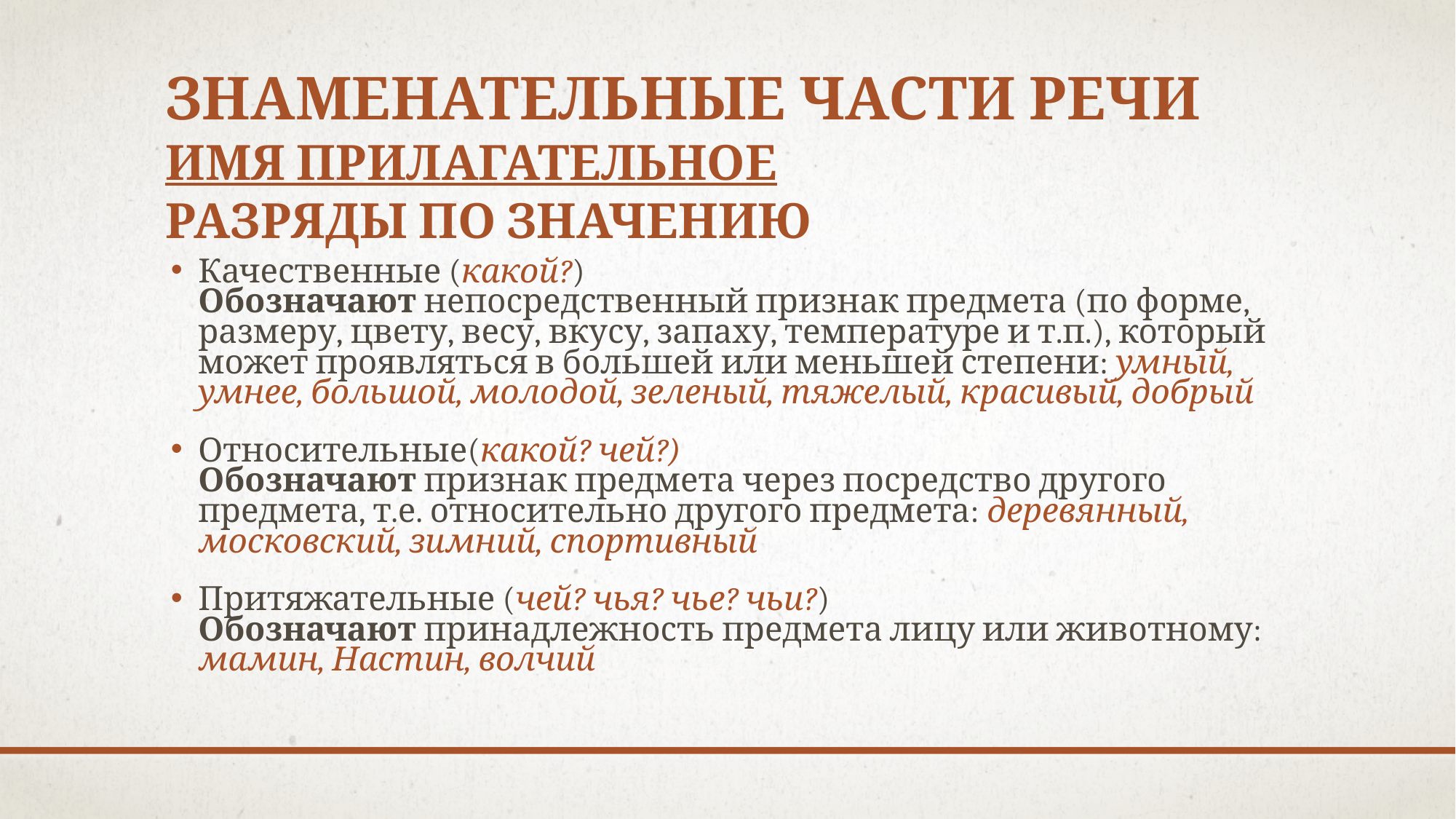

# Знаменательные части речи Имя прилагательное разряды по значению
Качественные (какой?)
Обозначают непосредственный признак предмета (по форме, размеру, цвету, весу, вкусу, запаху, температуре и т.п.), который может проявляться в большей или меньшей степени: умный, умнее, большой, молодой, зеленый, тяжелый, красивый, добрый
Относительные(какой? чей?)
Обозначают признак предмета через посредство другого предмета, т.е. относительно другого предмета: деревянный, московский, зимний, спортивный
Притяжательные (чей? чья? чье? чьи?)
Обозначают принадлежность предмета лицу или животному: мамин, Настин, волчий